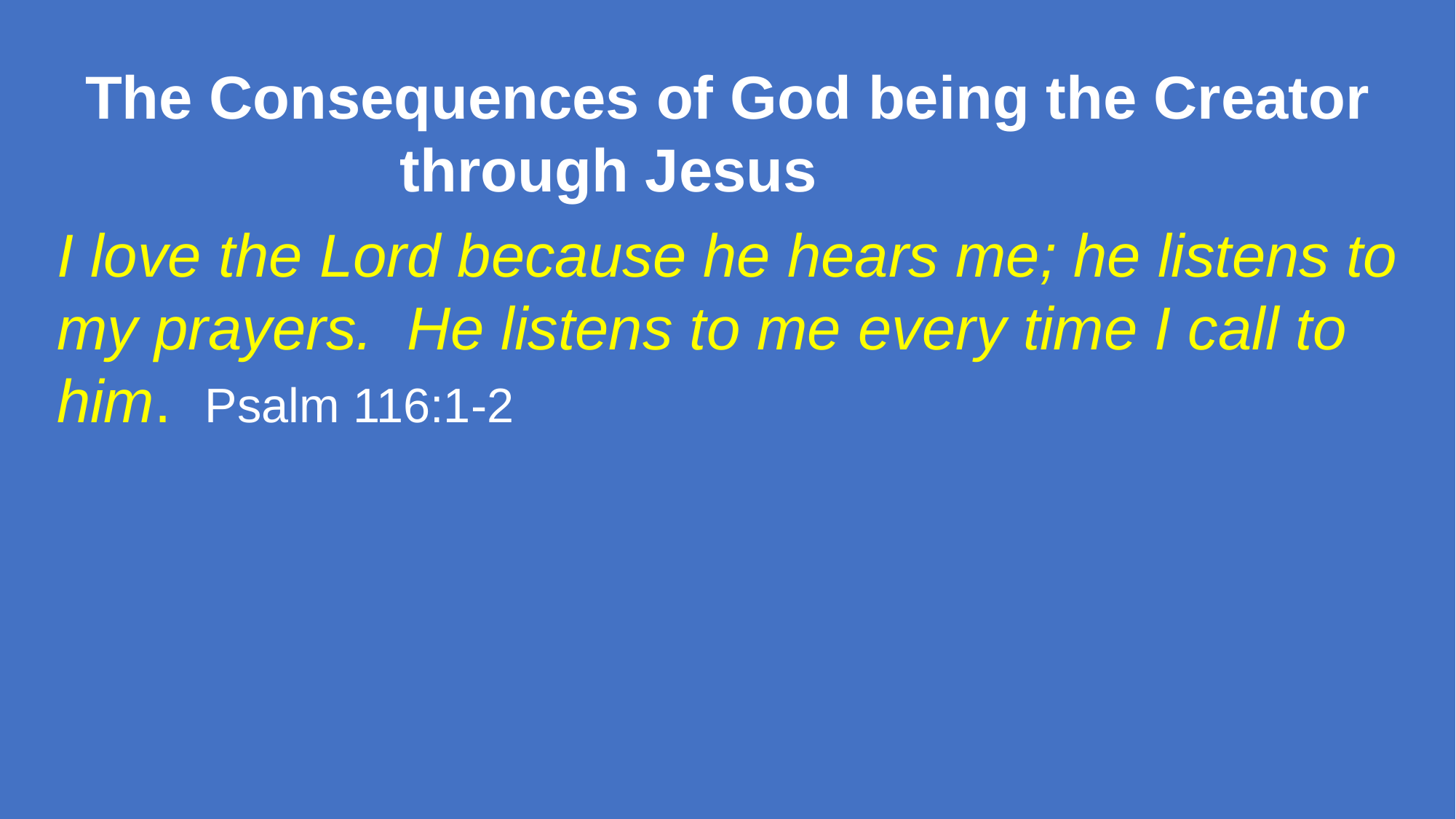

The Consequences of God being the Creator through Jesus
I love the Lord because he hears me; he listens to my prayers.  He listens to me every time I call to him.  Psalm 116:1-2